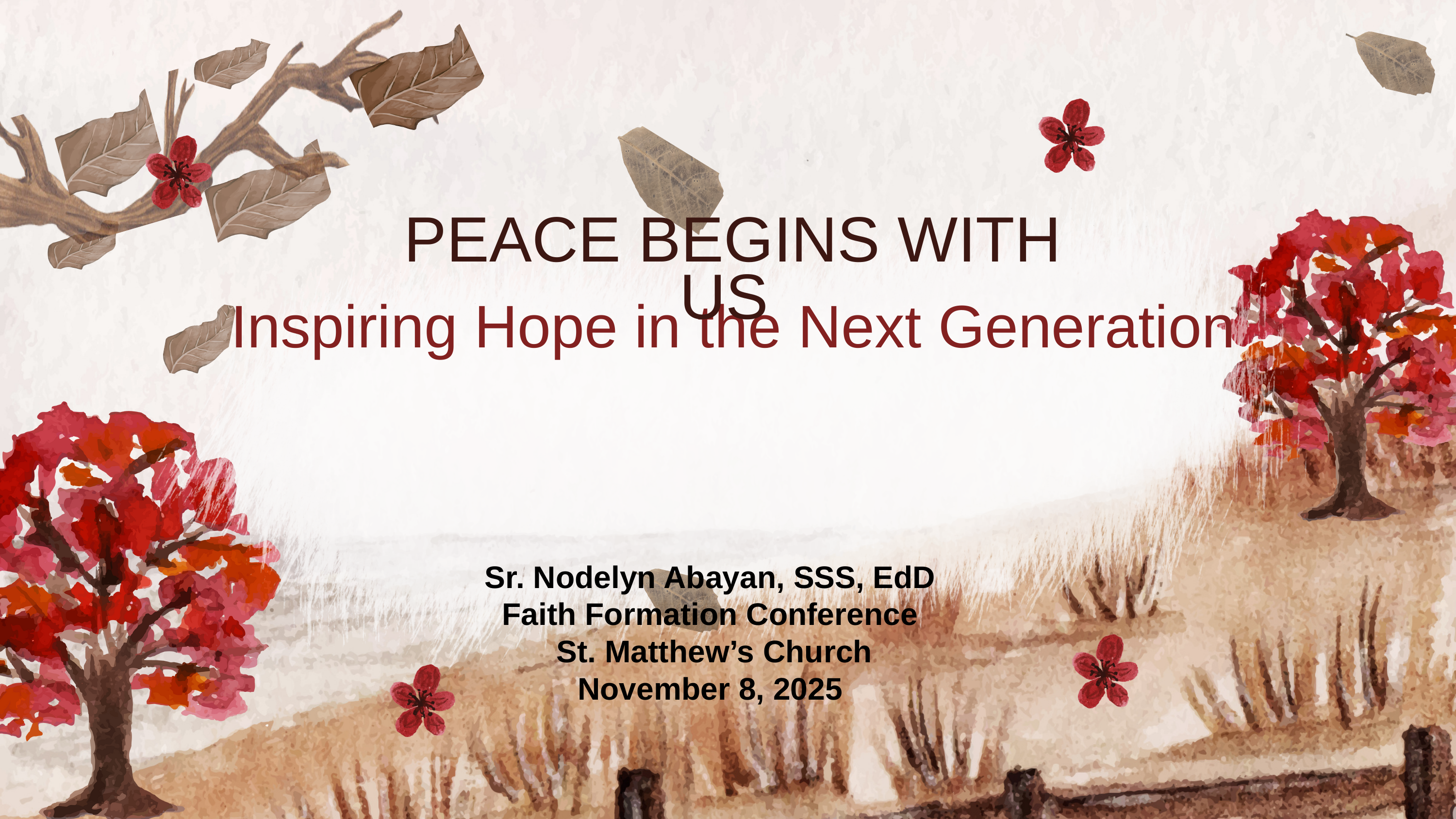

PEACE BEGINS WITH US

Inspiring Hope in the Next Generation

Sr. Nodelyn Abayan, SSS, EdD
Faith Formation Conference
St. Matthew’s Church
November 8, 2025